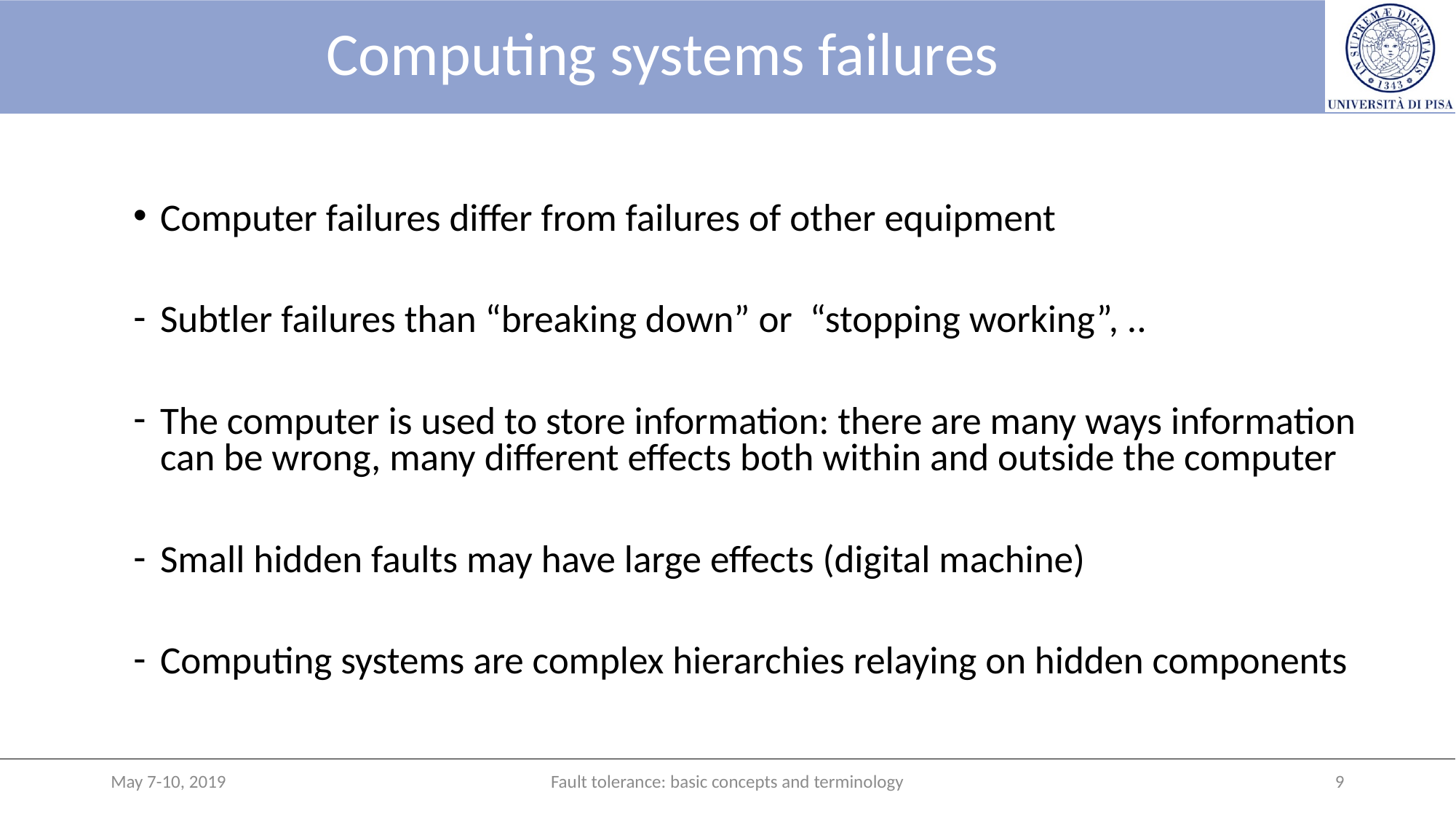

# Computing systems failures
Computer failures differ from failures of other equipment

Subtler failures than “breaking down” or  “stopping working”, ..

The computer is used to store information: there are many ways information can be wrong, many different effects both within and outside the computer

Small hidden faults may have large effects (digital machine)

Computing systems are complex hierarchies relaying on hidden components

May 7-10, 2019
Fault tolerance: basic concepts and terminology
9